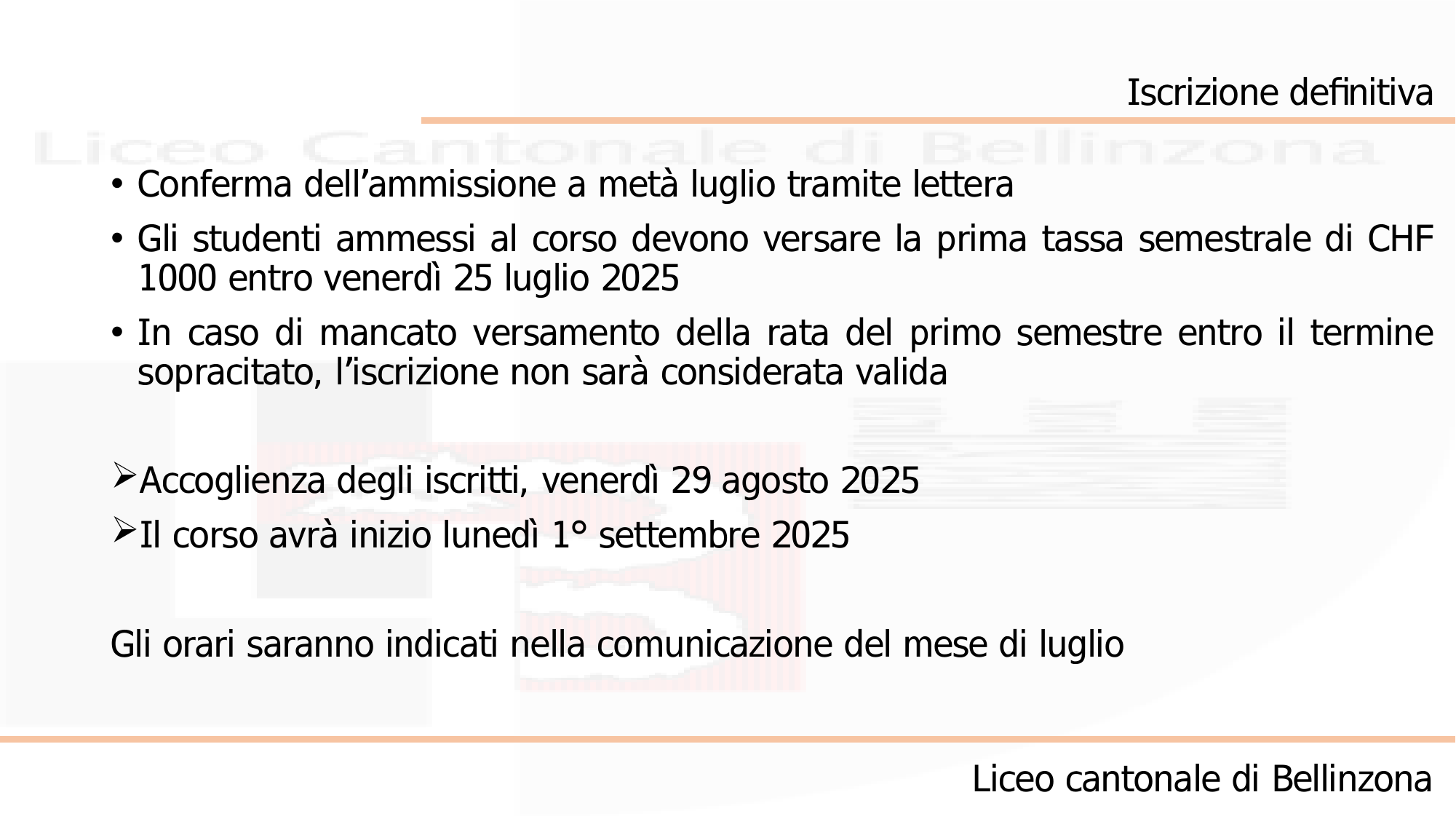

Iscrizione definitiva
Conferma dell’ammissione a metà luglio tramite lettera
Gli studenti ammessi al corso devono versare la prima tassa semestrale di CHF 1000 entro venerdì 25 luglio 2025
In caso di mancato versamento della rata del primo semestre entro il termine sopracitato, l’iscrizione non sarà considerata valida

Accoglienza degli iscritti, venerdì 29 agosto 2025
Il corso avrà inizio lunedì 1° settembre 2025

Gli orari saranno indicati nella comunicazione del mese di luglio
Liceo cantonale di Bellinzona